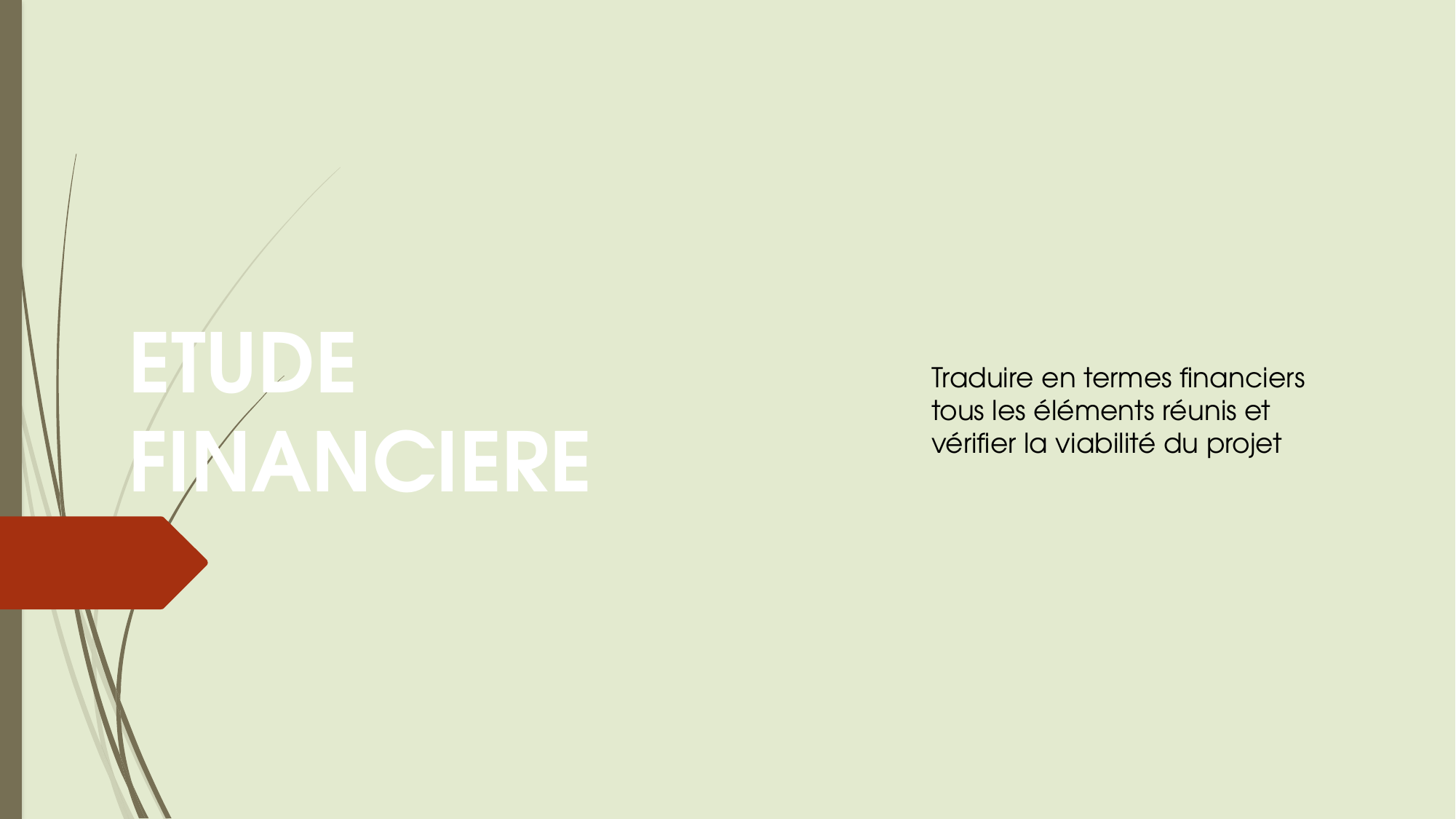

Traduire en termes financiers tous les éléments réunis et vérifier la viabilité du projet
# ETUDE FINANCIERE